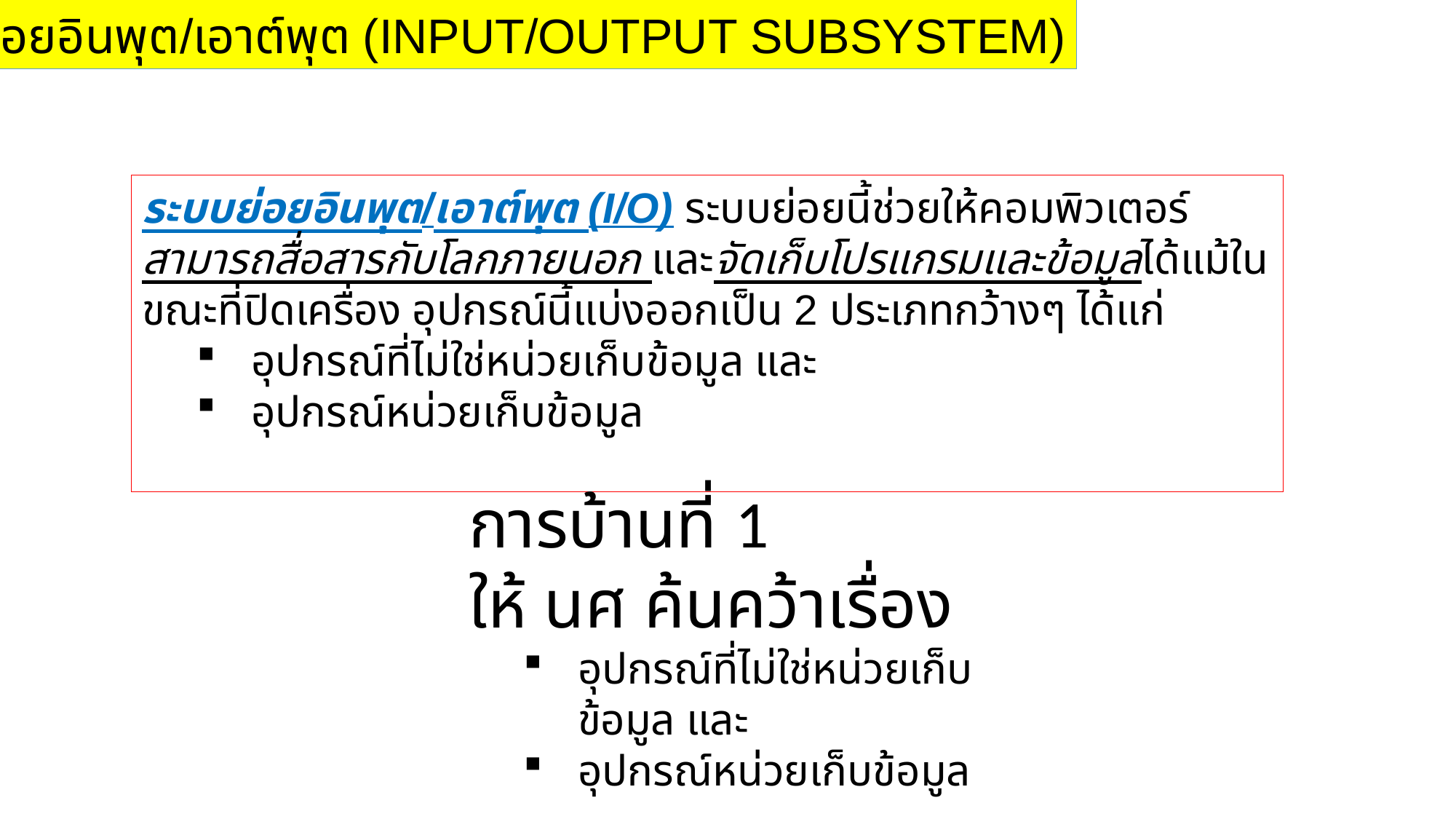

1.4 ระบบย่อยอินพุต/เอาต์พุต (INPUT/OUTPUT SUBSYSTEM)
ระบบย่อยอินพุต/เอาต์พุต (I/O) ระบบย่อยนี้ช่วยให้คอมพิวเตอร์สามารถสื่อสารกับโลกภายนอก และจัดเก็บโปรแกรมและข้อมูลได้แม้ในขณะที่ปิดเครื่อง อุปกรณ์นี้แบ่งออกเป็น 2 ประเภทกว้างๆ ได้แก่
อุปกรณ์ที่ไม่ใช่หน่วยเก็บข้อมูล และ
อุปกรณ์หน่วยเก็บข้อมูล

การบ้านที่ 1
ให้ นศ ค้นคว้าเรื่อง
อุปกรณ์ที่ไม่ใช่หน่วยเก็บข้อมูล และ
อุปกรณ์หน่วยเก็บข้อมูล